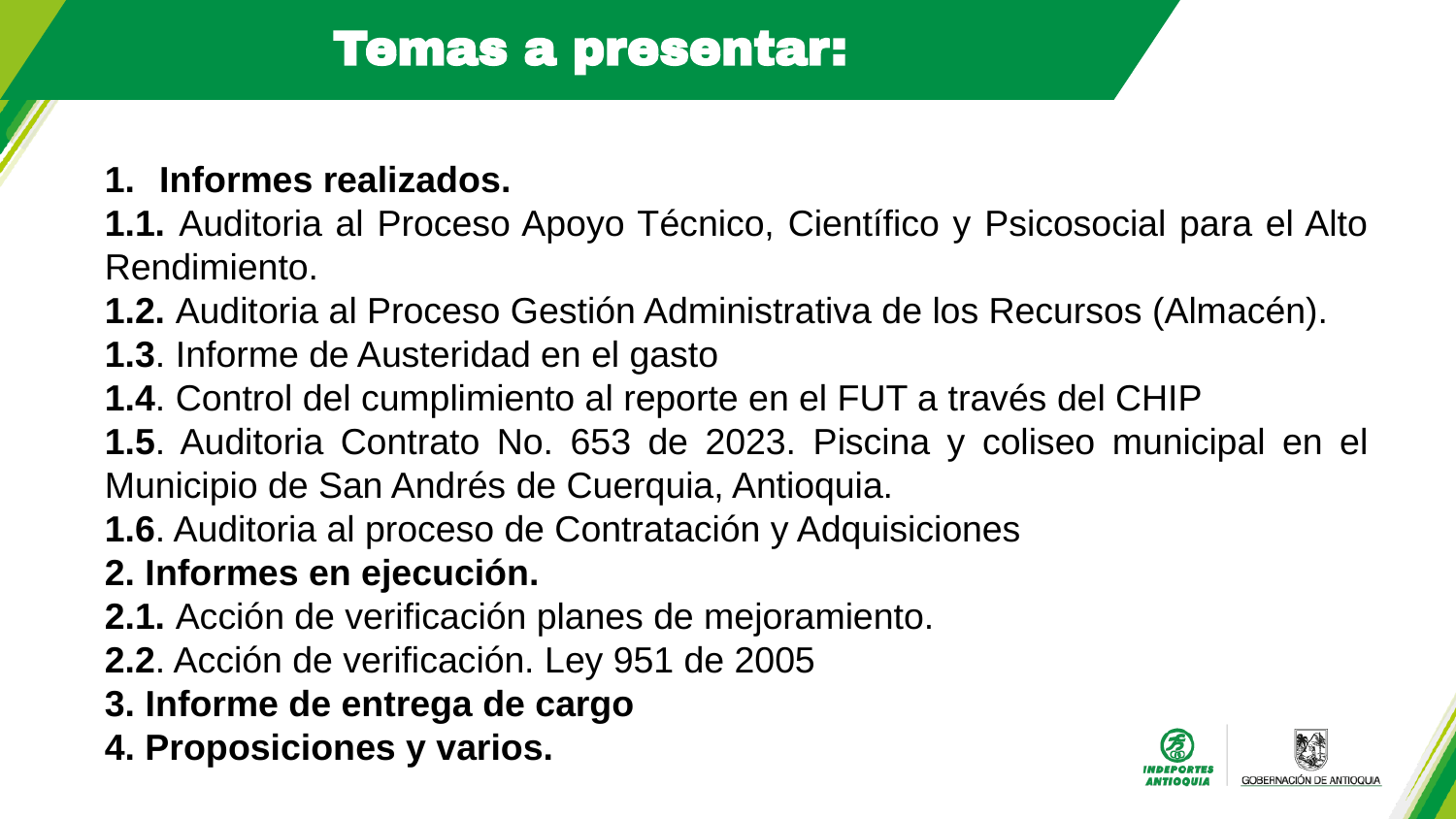

Temas a presentar:
Informes realizados.
1.1. Auditoria al Proceso Apoyo Técnico, Científico y Psicosocial para el Alto Rendimiento.
1.2. Auditoria al Proceso Gestión Administrativa de los Recursos (Almacén).
1.3. Informe de Austeridad en el gasto
1.4. Control del cumplimiento al reporte en el FUT a través del CHIP
1.5. Auditoria Contrato No. 653 de 2023. Piscina y coliseo municipal en el Municipio de San Andrés de Cuerquia, Antioquia.
1.6. Auditoria al proceso de Contratación y Adquisiciones
2. Informes en ejecución.
2.1. Acción de verificación planes de mejoramiento.
2.2. Acción de verificación. Ley 951 de 2005
3. Informe de entrega de cargo
4. Proposiciones y varios.